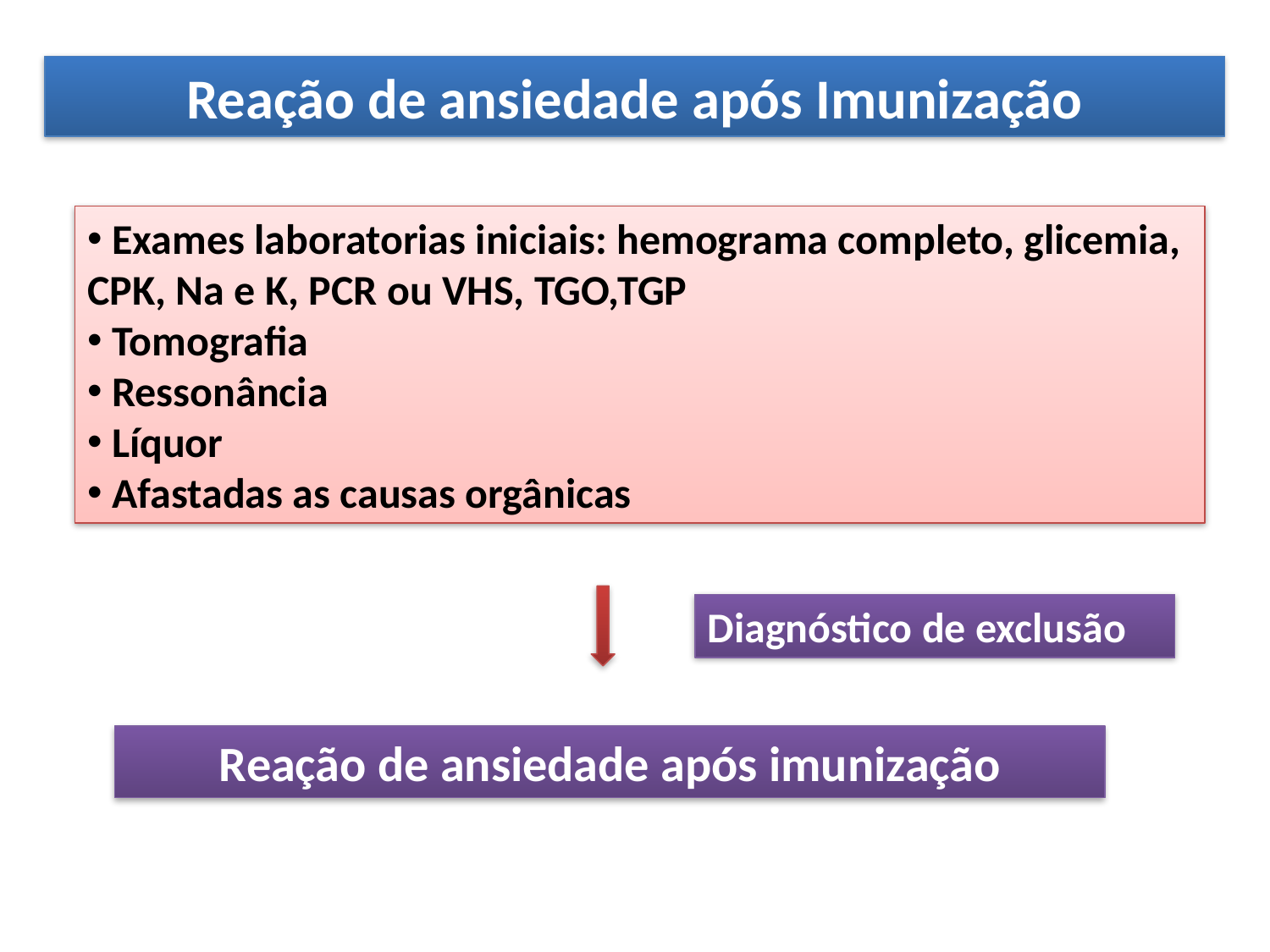

Reação de ansiedade após Imunização
 Exames laboratorias iniciais: hemograma completo, glicemia, CPK, Na e K, PCR ou VHS, TGO,TGP
 Tomografia
 Ressonância
 Líquor
 Afastadas as causas orgânicas

Diagnóstico de exclusão
Reação de ansiedade após imunização